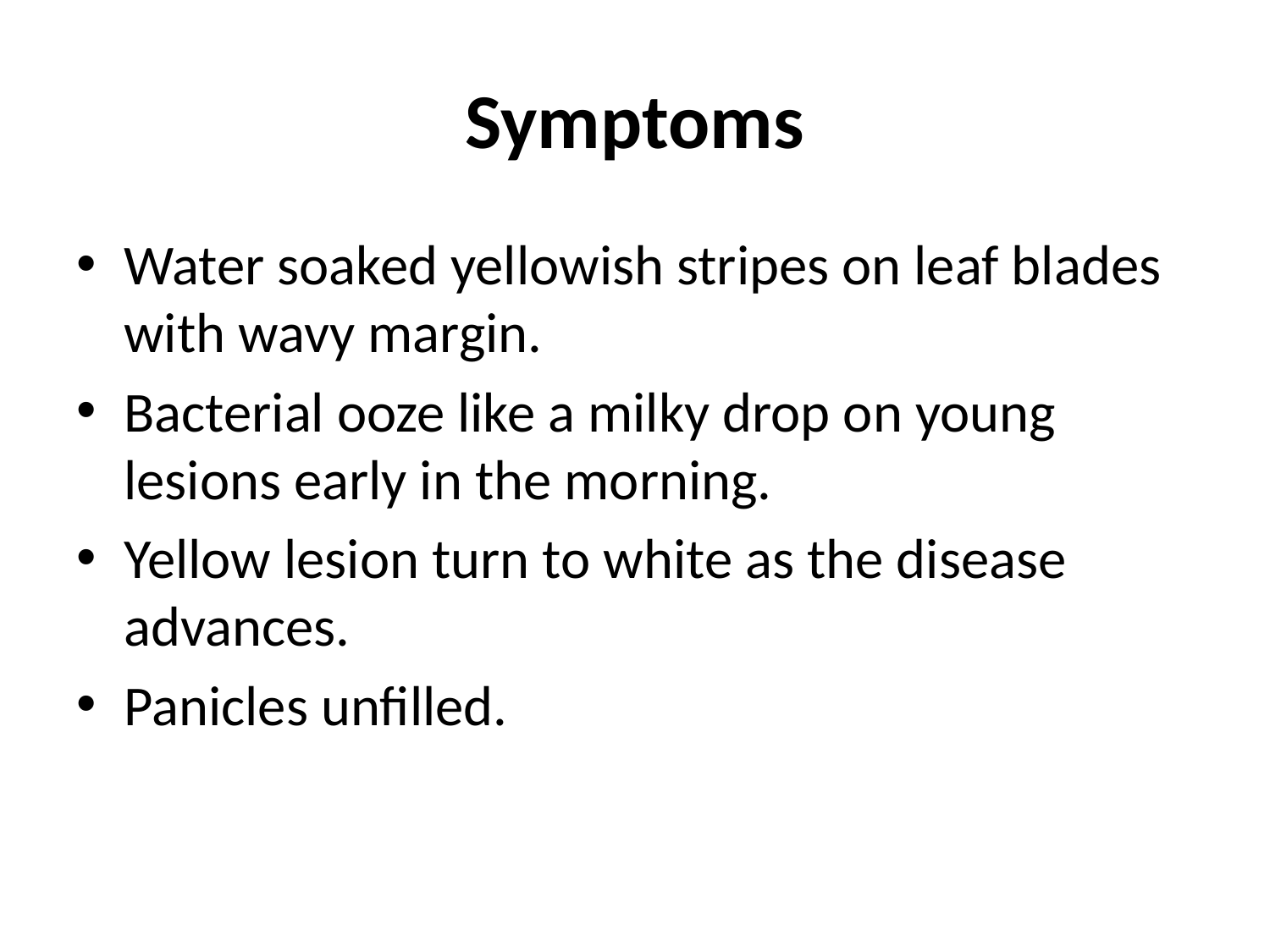

# Symptoms
Water soaked yellowish stripes on leaf blades with wavy margin.
Bacterial ooze like a milky drop on young lesions early in the morning.
Yellow lesion turn to white as the disease advances.
Panicles unfilled.